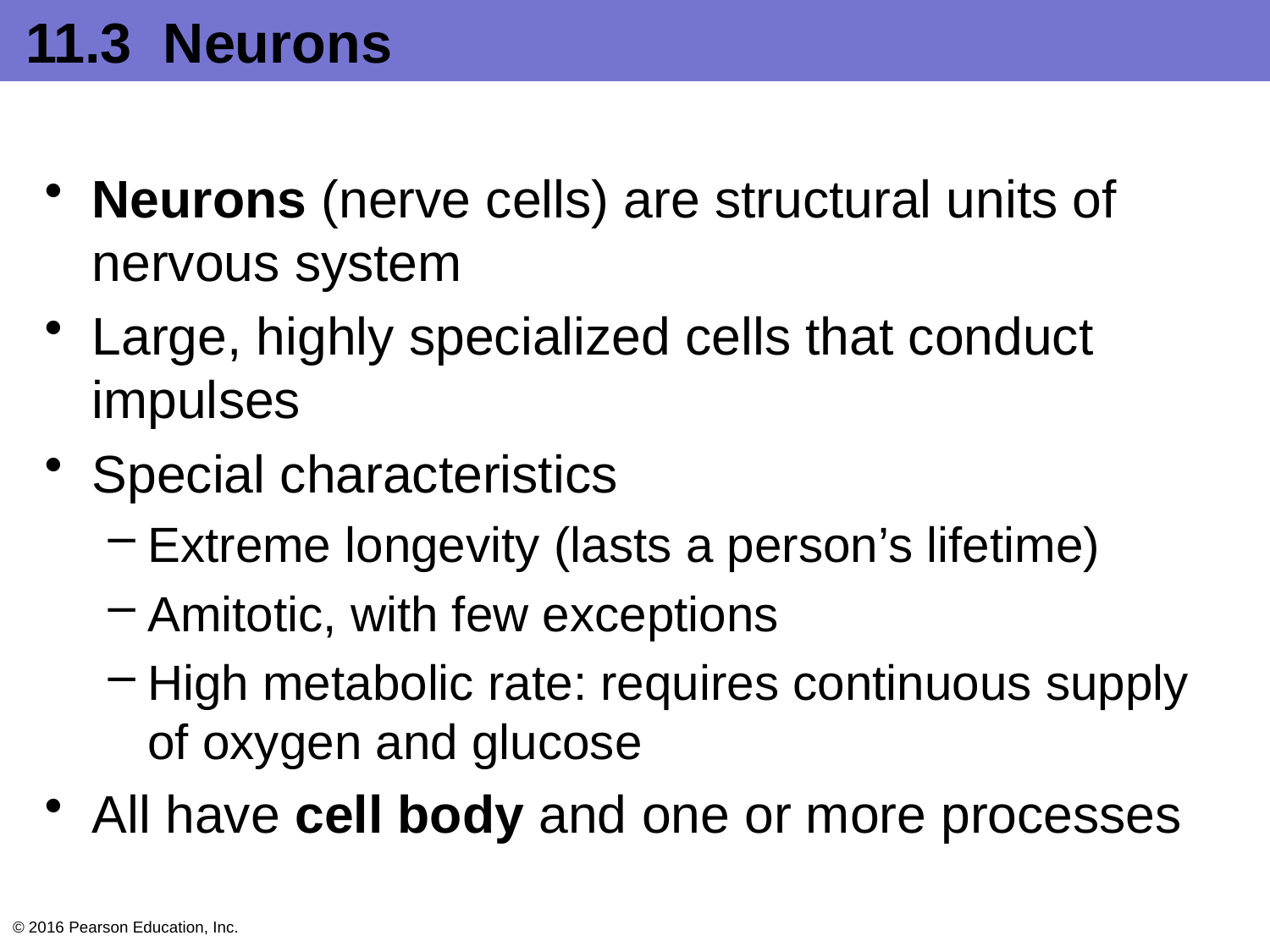

# 11.3  Neurons
Neurons (nerve cells) are structural units of nervous system
Large, highly specialized cells that conduct impulses
Special characteristics
Extreme longevity (lasts a person’s lifetime)
Amitotic, with few exceptions
High metabolic rate: requires continuous supply of oxygen and glucose
All have cell body and one or more processes
© 2016 Pearson Education, Inc.